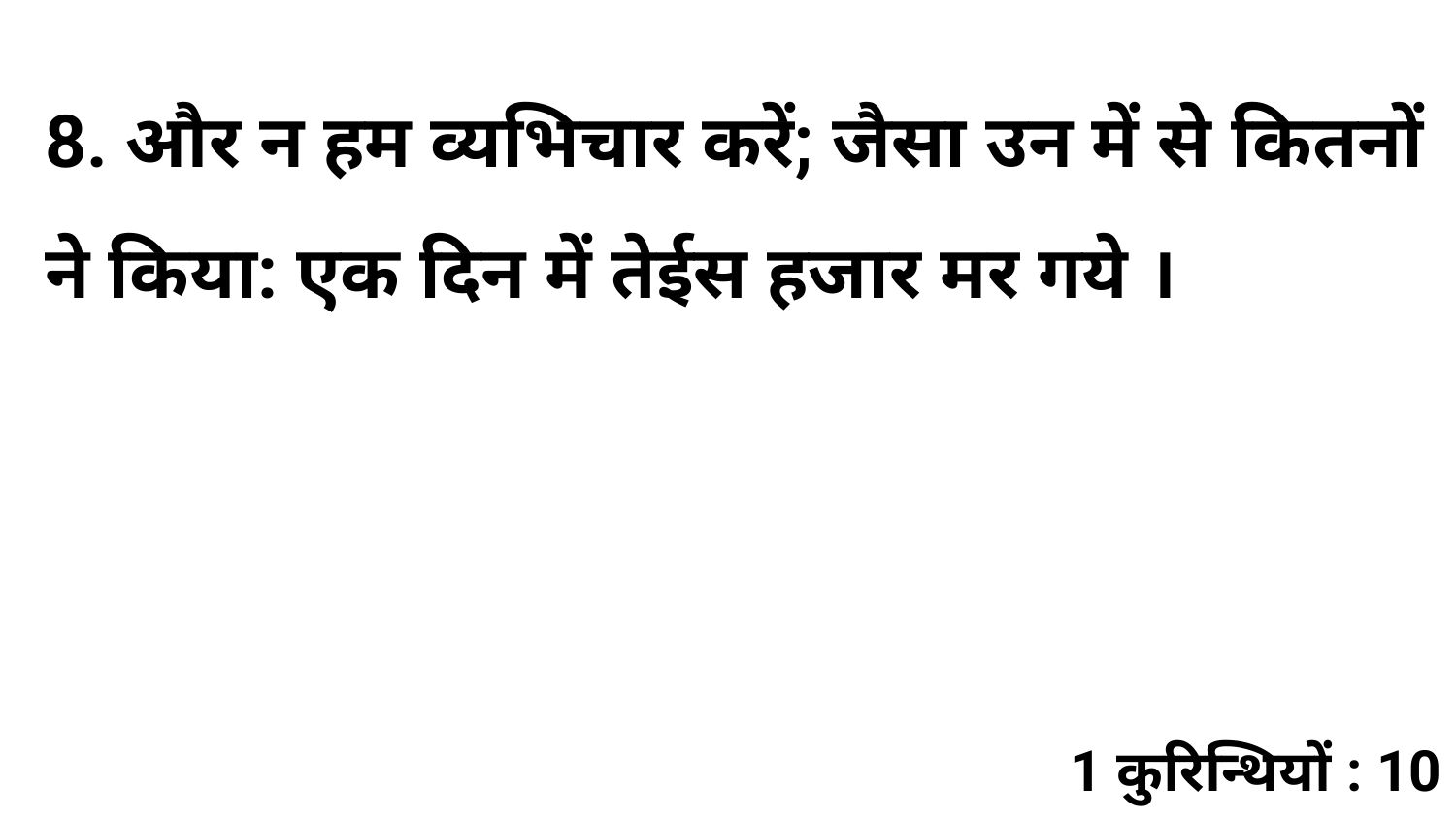

8. और न हम व्यभिचार करें; जैसा उन में से कितनों ने किया: एक दिन में तेईस हजार मर गये ।
1 कुरिन्थियों : 10